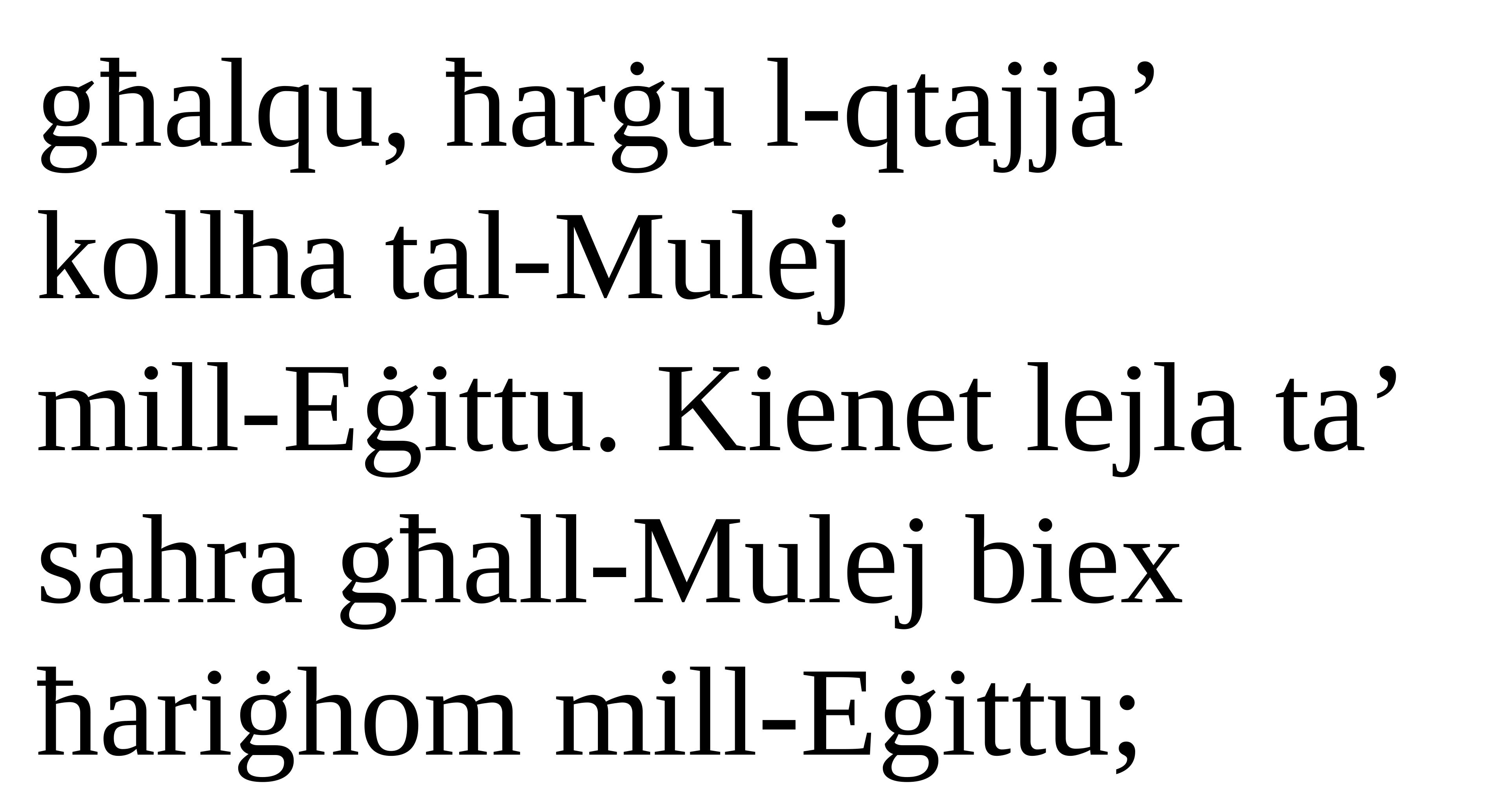

għalqu, ħarġu l-qtajja’ kollha tal-Mulej
mill-Eġittu. Kienet lejla ta’ sahra għall-Mulej biex ħariġhom mill-Eġittu;